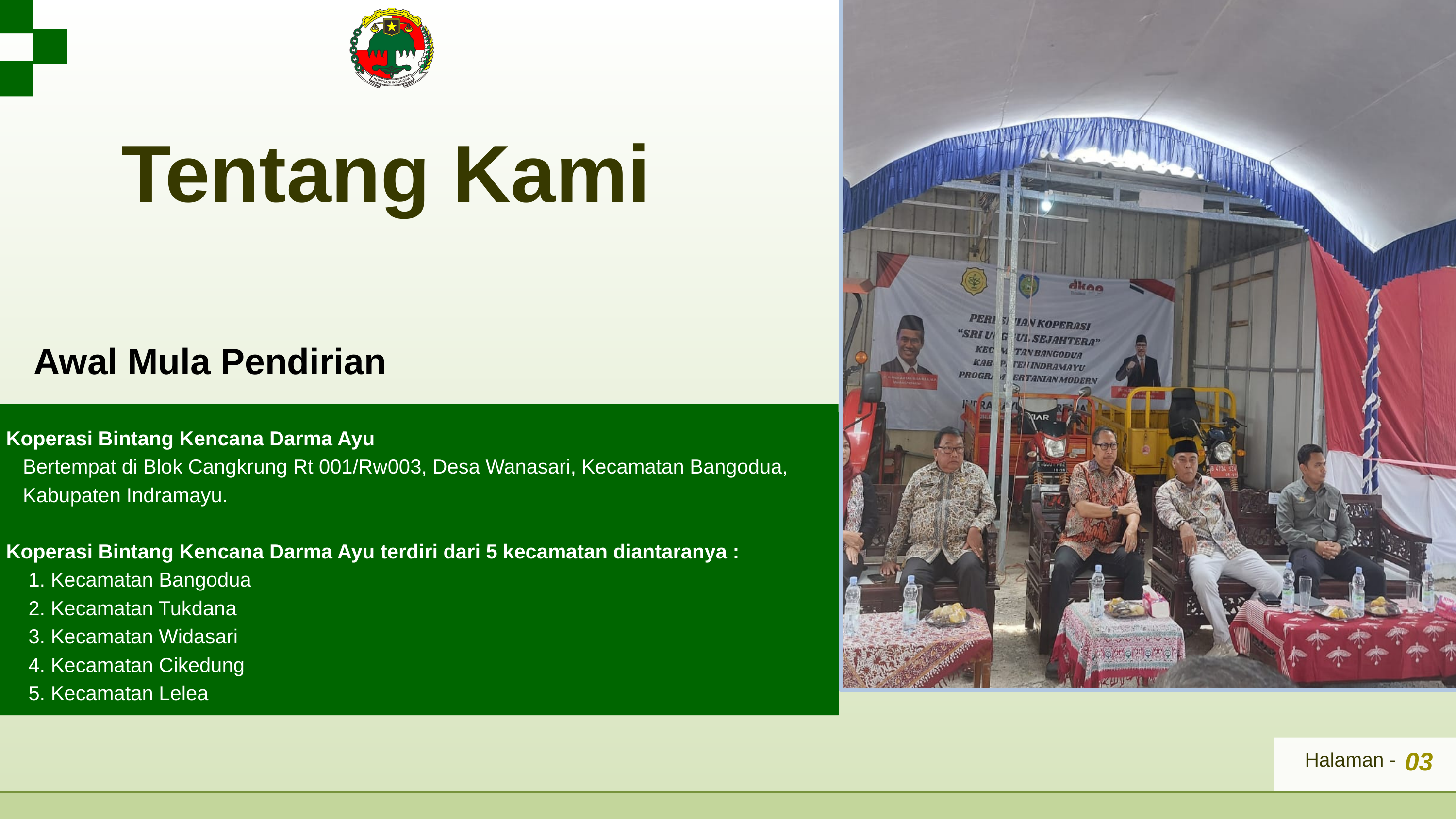

Tentang Kami
Awal Mula Pendirian

Koperasi Bintang Kencana Darma Ayu
   Bertempat di Blok Cangkrung Rt 001/Rw003, Desa Wanasari, Kecamatan Bangodua,
   Kabupaten Indramayu.

Koperasi Bintang Kencana Darma Ayu terdiri dari 5 kecamatan diantaranya :
    1. Kecamatan Bangodua
    2. Kecamatan Tukdana
    3. Kecamatan Widasari
    4. Kecamatan Cikedung
    5. Kecamatan Lelea

03
Halaman -